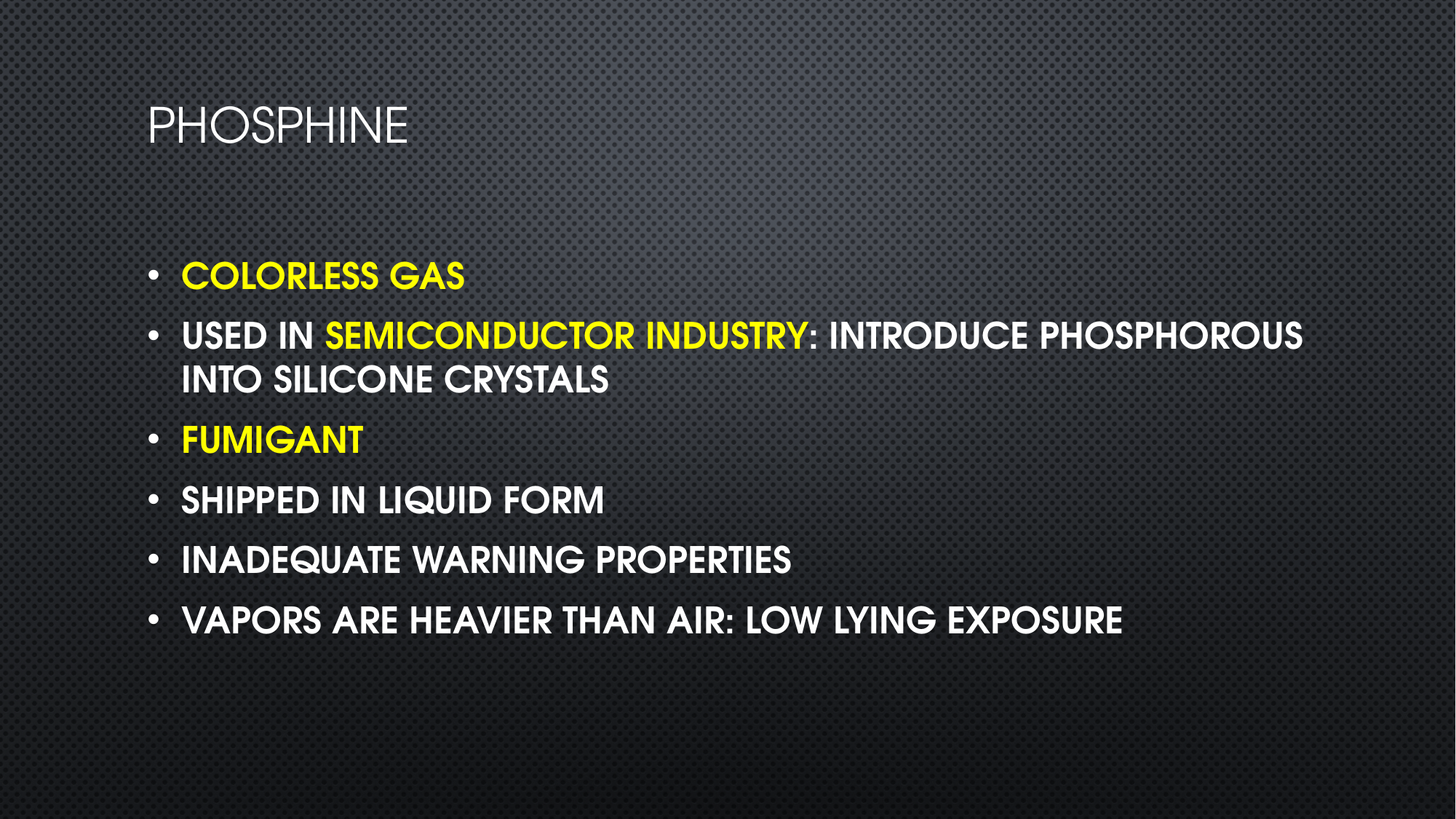

# Phosphine
Colorless gas
Used in semiconductor industry: introduce phosphorous into silicone crystals
Fumigant
Shipped in liquid form
Inadequate warning properties
Vapors are heavier than air: low lying exposure